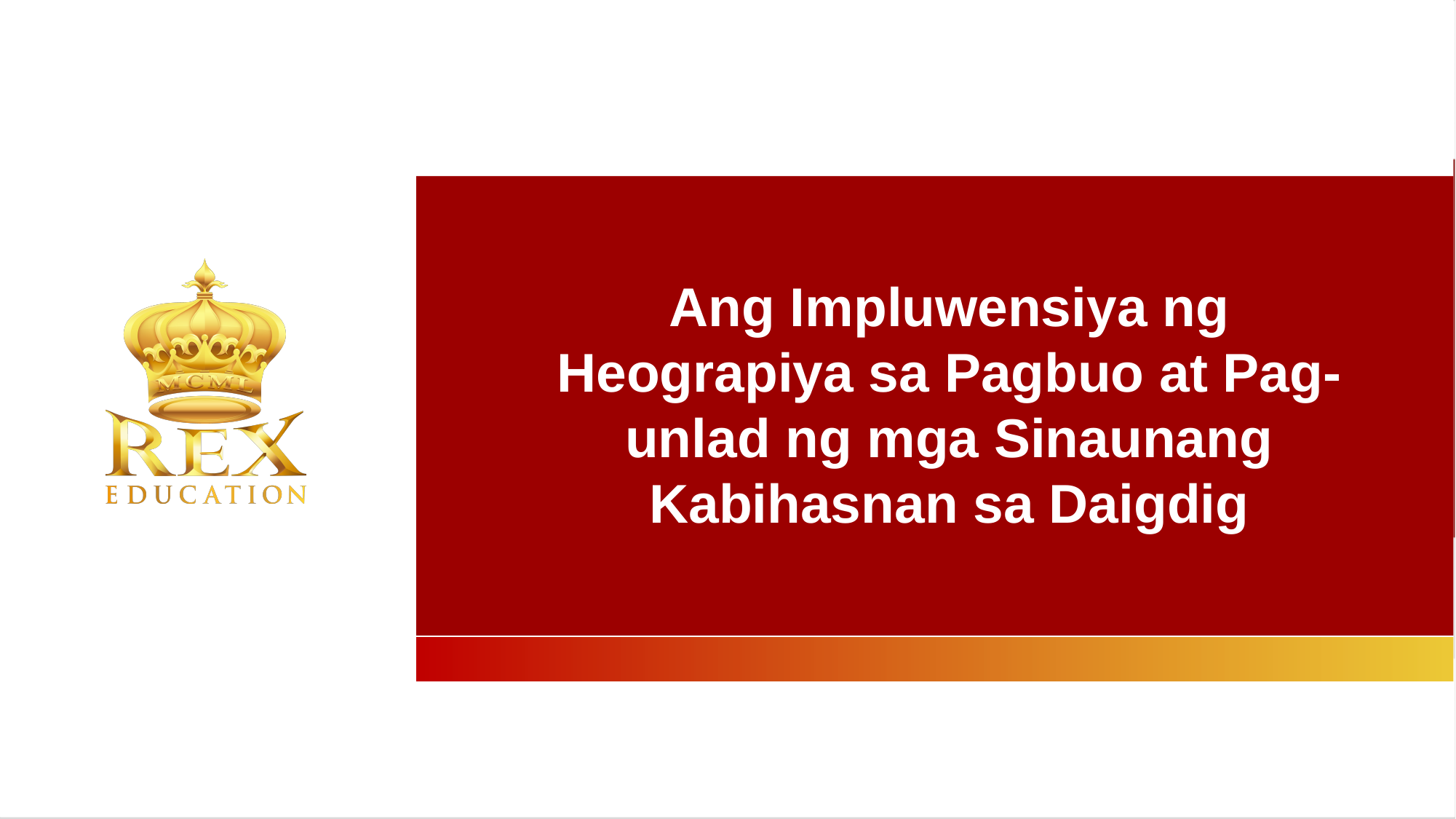

Ang Impluwensiya ng Heograpiya sa Pagbuo at Pag-unlad ng mga Sinaunang Kabihasnan sa Daigdig